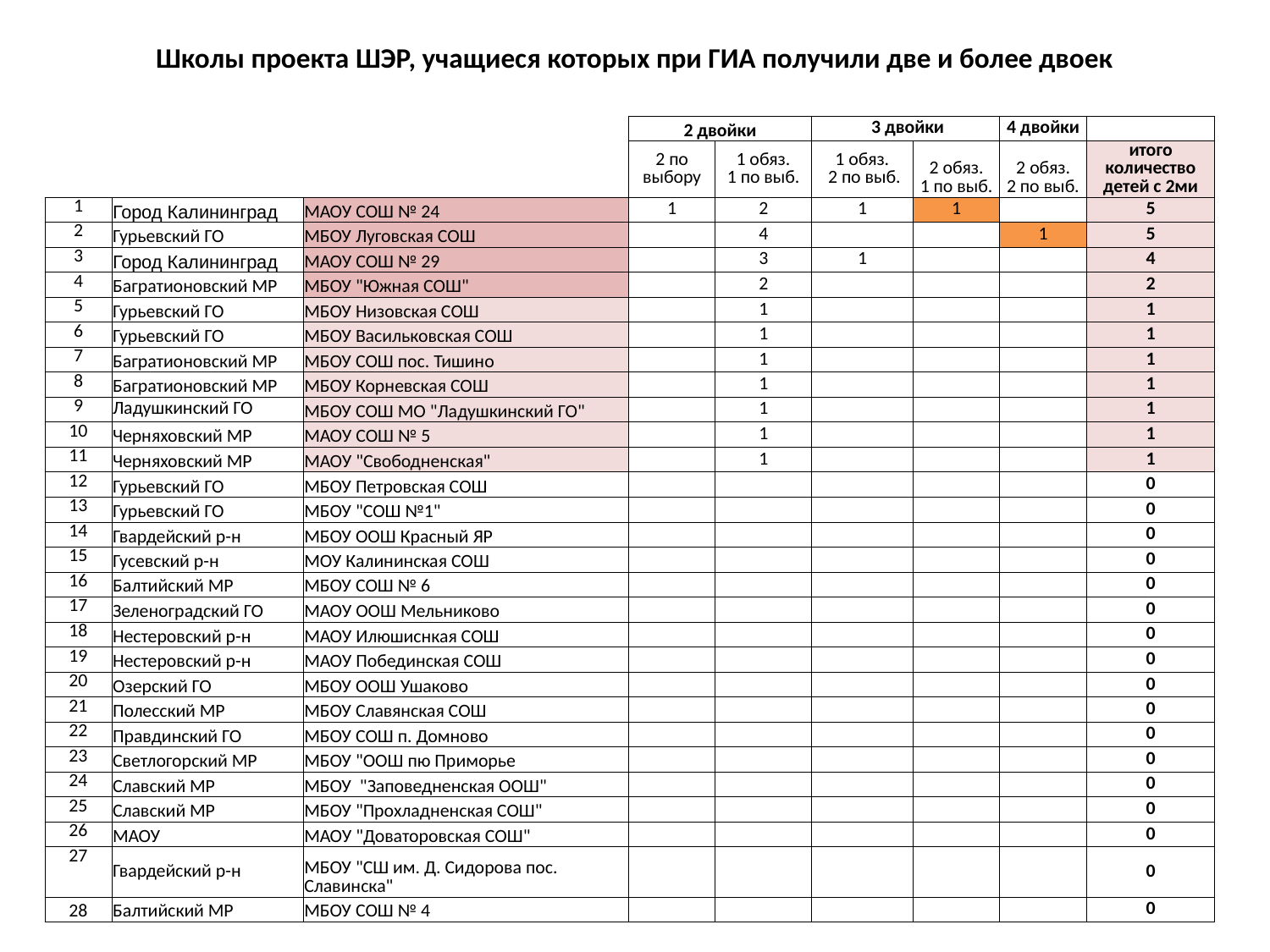

# Школы проекта ШЭР, учащиеся которых при ГИА получили две и более двоек
|  |  |  | 2 двойки |  | 3 двойки |  | 4 двойки |  |
| --- | --- | --- | --- | --- | --- | --- | --- | --- |
|  |  |  | 2 по выбору | 1 обяз. 1 по выб. | 1 обяз. 2 по выб. | 2 обяз. 1 по выб. | 2 обяз. 2 по выб. | итого количество детей с 2ми |
| 1 | Город Калининград | МАОУ СОШ № 24 | 1 | 2 | 1 | 1 |  | 5 |
| 2 | Гурьевский ГО | МБОУ Луговская СОШ |  | 4 |  |  | 1 | 5 |
| 3 | Город Калининград | МАОУ СОШ № 29 |  | 3 | 1 |  |  | 4 |
| 4 | Багратионовский МР | МБОУ "Южная СОШ" |  | 2 |  |  |  | 2 |
| 5 | Гурьевский ГО | МБОУ Низовская СОШ |  | 1 |  |  |  | 1 |
| 6 | Гурьевский ГО | МБОУ Васильковская СОШ |  | 1 |  |  |  | 1 |
| 7 | Багратионовский МР | МБОУ СОШ пос. Тишино |  | 1 |  |  |  | 1 |
| 8 | Багратионовский МР | МБОУ Корневская СОШ |  | 1 |  |  |  | 1 |
| 9 | Ладушкинский ГО | МБОУ СОШ МО "Ладушкинский ГО" |  | 1 |  |  |  | 1 |
| 10 | Черняховский МР | МАОУ СОШ № 5 |  | 1 |  |  |  | 1 |
| 11 | Черняховский МР | МАОУ "Свободненская" |  | 1 |  |  |  | 1 |
| 12 | Гурьевский ГО | МБОУ Петровская СОШ |  |  |  |  |  | 0 |
| 13 | Гурьевский ГО | МБОУ "СОШ №1" |  |  |  |  |  | 0 |
| 14 | Гвардейский р-н | МБОУ ООШ Красный ЯР |  |  |  |  |  | 0 |
| 15 | Гусевский р-н | МОУ Калининская СОШ |  |  |  |  |  | 0 |
| 16 | Балтийский МР | МБОУ СОШ № 6 |  |  |  |  |  | 0 |
| 17 | Зеленоградский ГО | МАОУ ООШ Мельниково |  |  |  |  |  | 0 |
| 18 | Нестеровский р-н | МАОУ Илюшиснкая СОШ |  |  |  |  |  | 0 |
| 19 | Нестеровский р-н | МАОУ Побединская СОШ |  |  |  |  |  | 0 |
| 20 | Озерский ГО | МБОУ ООШ Ушаково |  |  |  |  |  | 0 |
| 21 | Полесский МР | МБОУ Славянская СОШ |  |  |  |  |  | 0 |
| 22 | Правдинский ГО | МБОУ СОШ п. Домново |  |  |  |  |  | 0 |
| 23 | Светлогорский МР | МБОУ "ООШ пю Приморье |  |  |  |  |  | 0 |
| 24 | Славский МР | МБОУ "Заповедненская ООШ" |  |  |  |  |  | 0 |
| 25 | Славский МР | МБОУ "Прохладненская СОШ" |  |  |  |  |  | 0 |
| 26 | МАОУ | МАОУ "Доваторовская СОШ" |  |  |  |  |  | 0 |
| 27 | Гвардейский р-н | МБОУ "СШ им. Д. Сидорова пос. Славинска" |  |  |  |  |  | 0 |
| 28 | Балтийский МР | МБОУ СОШ № 4 |  |  |  |  |  | 0 |